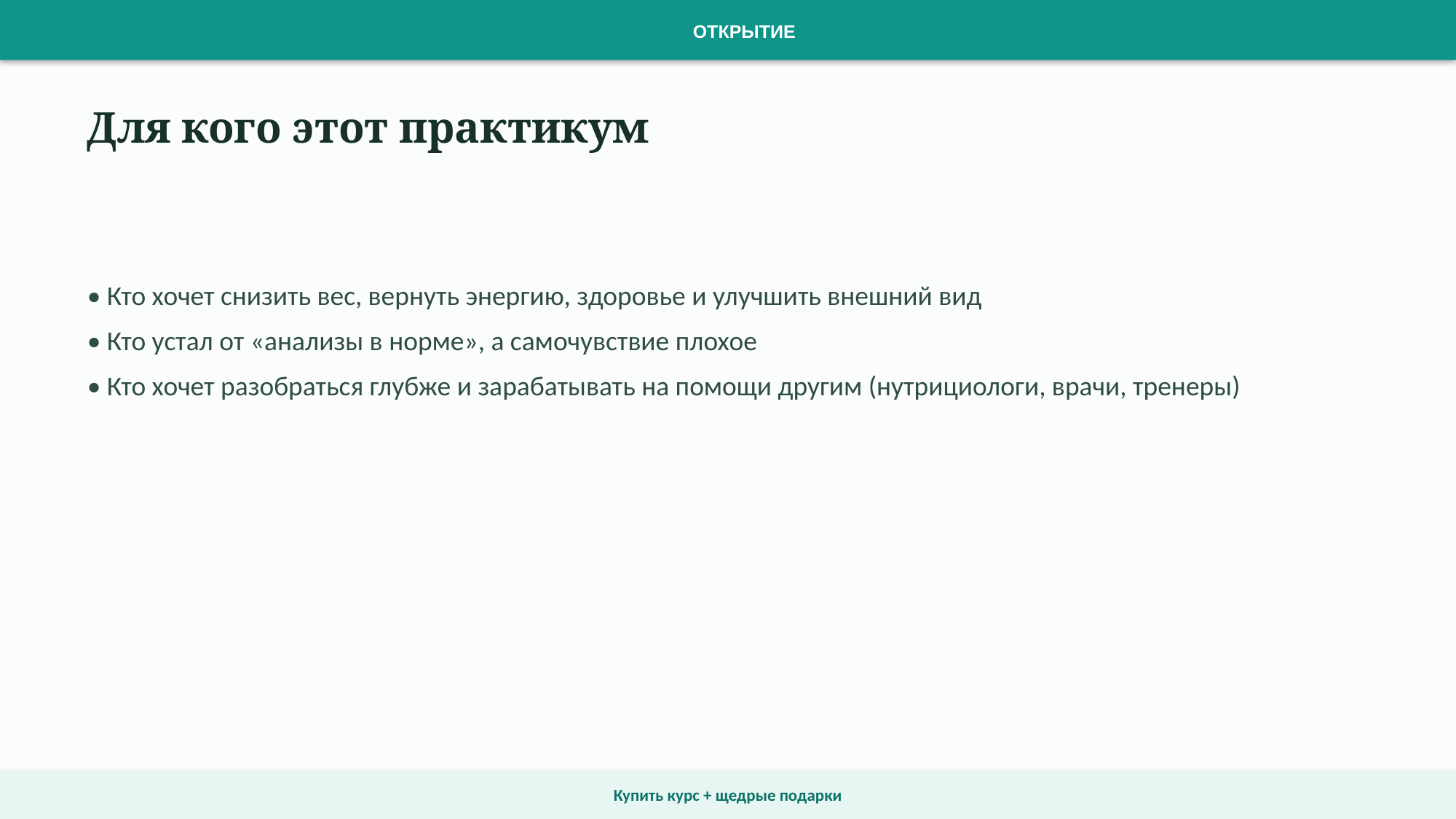

ОТКРЫТИЕ
Для кого этот практикум
• Кто хочет снизить вес, вернуть энергию, здоровье и улучшить внешний вид
• Кто устал от «анализы в норме», а самочувствие плохое
• Кто хочет разобраться глубже и зарабатывать на помощи другим (нутрициологи, врачи, тренеры)
Купить курс + щедрые подарки